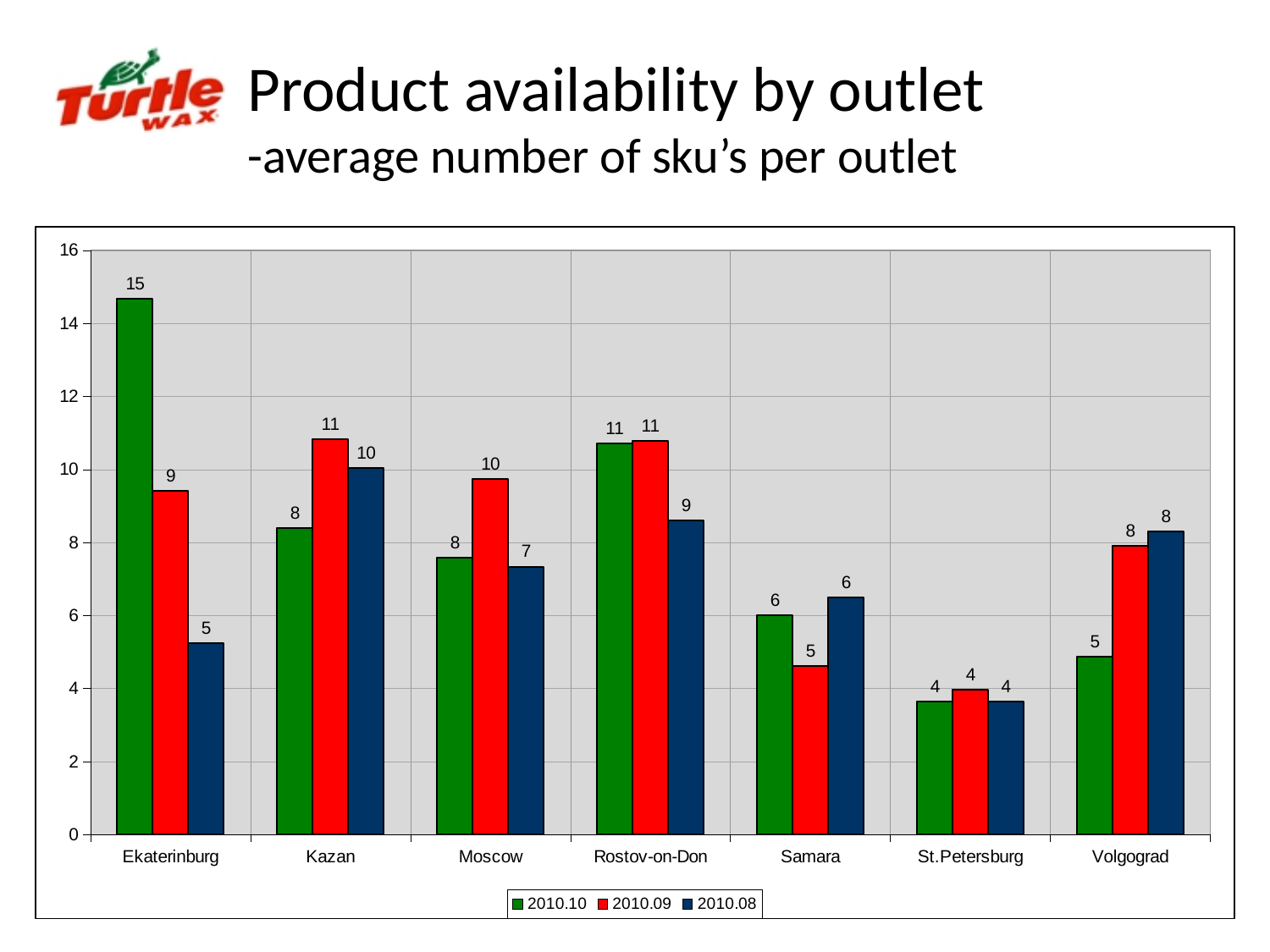

# Product availability by outlet -average number of sku’s per outlet

### Chart

| Category | 2010.10 | 2010.09 | 2010.08 |
|---|---|---|---|
| Ekaterinburg | 14.666666666666673 | 9.423076923076923 | 5.235294117647059 |
| Kazan | 8.393939393939402 | 10.82926829268293 | 10.047619047619047 |
| Moscow | 7.581176470588235 | 9.75 | 7.340277777777778 |
| Rostov-on-Don | 10.704081632653061 | 10.785714285714286 | 8.6 |
| Samara | 6.019230769230769 | 4.60869565217391 | 6.492753623188406 |
| St.Petersburg | 3.651376146788991 | 3.977272727272727 | 3.65 |
| Volgograd | 4.87037037037037 | 7.92 | 8.307692307692315 |